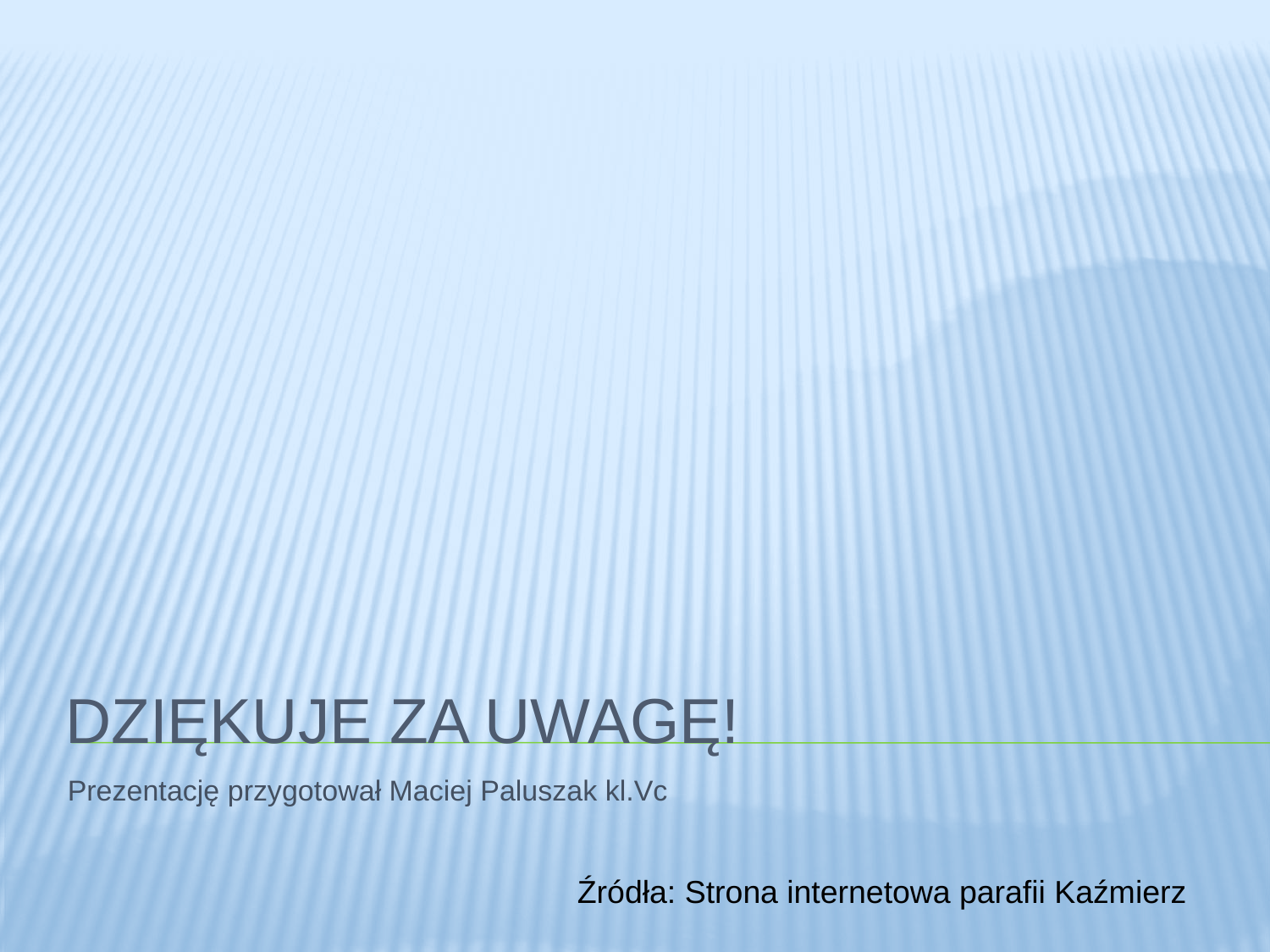

# Dziękuje za uwagę!
Prezentację przygotował Maciej Paluszak kl.Vc
Źródła: Strona internetowa parafii Kaźmierz